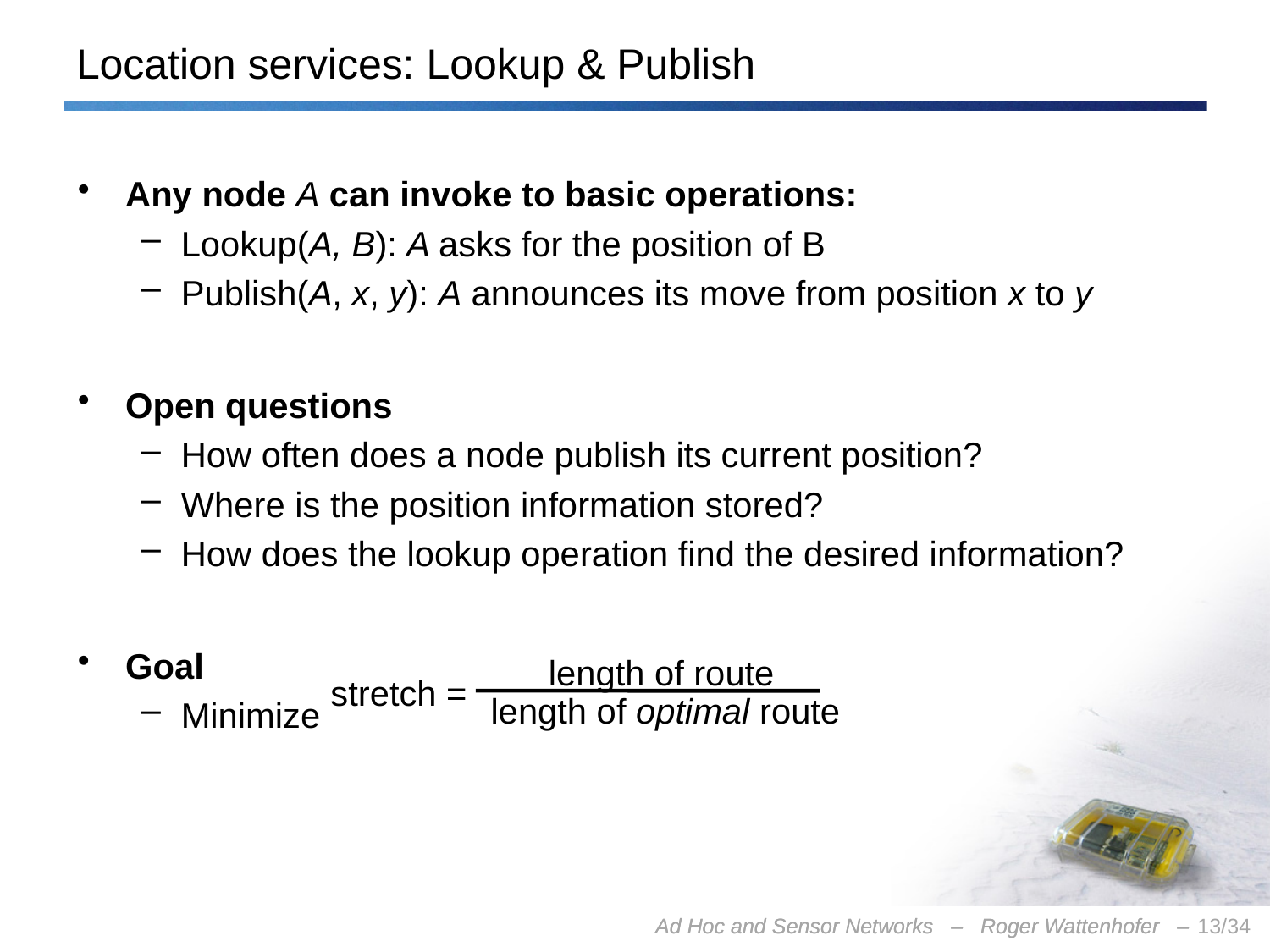

# Location services: Lookup & Publish

Any node A can invoke to basic operations:
Lookup(A, B): A asks for the position of B
Publish(A, x, y): A announces its move from position x to y

Open questions
How often does a node publish its current position?
Where is the position information stored?
How does the lookup operation find the desired information?

Goal
Minimize
length of route
stretch =
length of optimal route